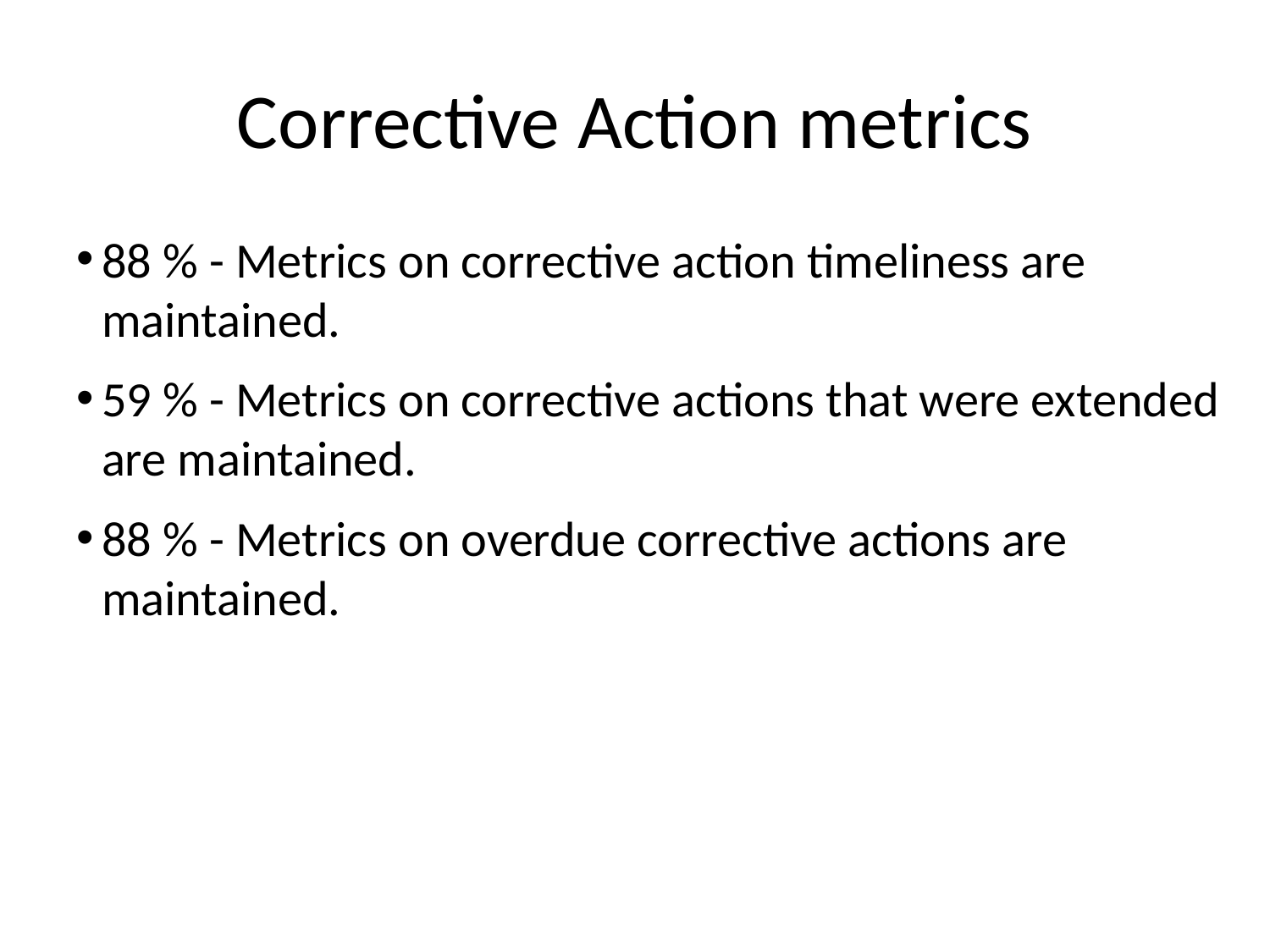

# Corrective Action metrics
88 % - Metrics on corrective action timeliness are maintained.
59 % - Metrics on corrective actions that were extended are maintained.
88 % - Metrics on overdue corrective actions are maintained.